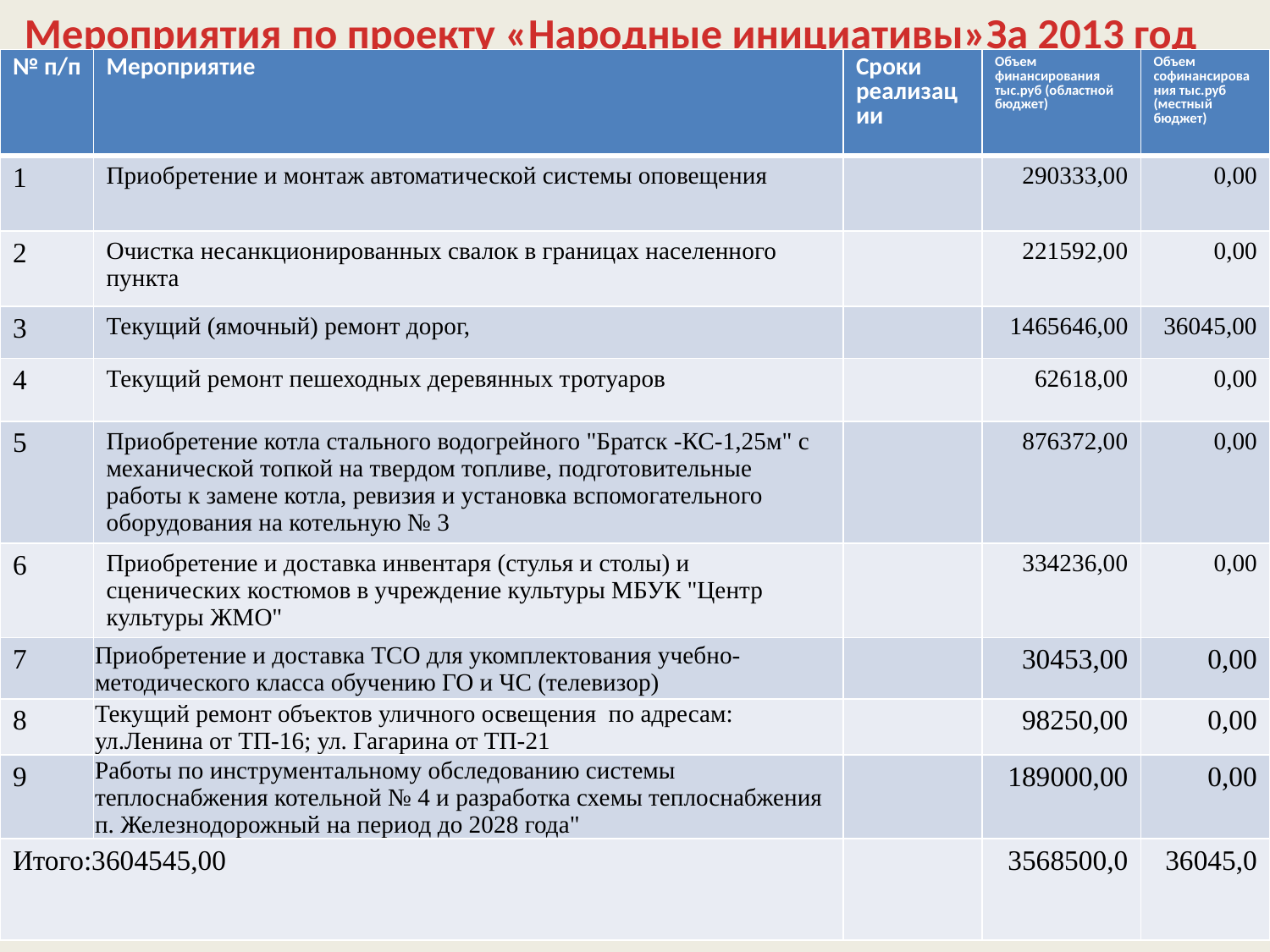

Мероприятия по проекту «Народные инициативы»За 2013 год

| № п/п | Мероприятие | Сроки реализации | Объем финансирования тыс.руб (областной бюджет) | Объем софинансирования тыс.руб (местный бюджет) |
| --- | --- | --- | --- | --- |
| 1 | Приобретение и монтаж автоматической системы оповещения |  | 290333,00 | 0,00 |
| 2 | Очистка несанкционированных свалок в границах населенного пункта |  | 221592,00 | 0,00 |
| 3 | Текущий (ямочный) ремонт дорог, |  | 1465646,00 | 36045,00 |
| 4 | Текущий ремонт пешеходных деревянных тротуаров |  | 62618,00 | 0,00 |
| 5 | Приобретение котла стального водогрейного "Братск -КС-1,25м" с механической топкой на твердом топливе, подготовительные работы к замене котла, ревизия и установка вспомогательного оборудования на котельную № 3 |  | 876372,00 | 0,00 |
| 6 | Приобретение и доставка инвентаря (стулья и столы) и сценических костюмов в учреждение культуры МБУК "Центр культуры ЖМО" |  | 334236,00 | 0,00 |
| 7 | Приобретение и доставка ТСО для укомплектования учебно-методического класса обучению ГО и ЧС (телевизор) |  | 30453,00 | 0,00 |
| 8 | Текущий ремонт объектов уличного освещения по адресам: ул.Ленина от ТП-16; ул. Гагарина от ТП-21 |  | 98250,00 | 0,00 |
| 9 | Работы по инструментальному обследованию системы теплоснабжения котельной № 4 и разработка схемы теплоснабжения п. Железнодорожный на период до 2028 года" |  | 189000,00 | 0,00 |
| Итого:3604545,00 |  |  | 3568500,0 | 36045,0 |